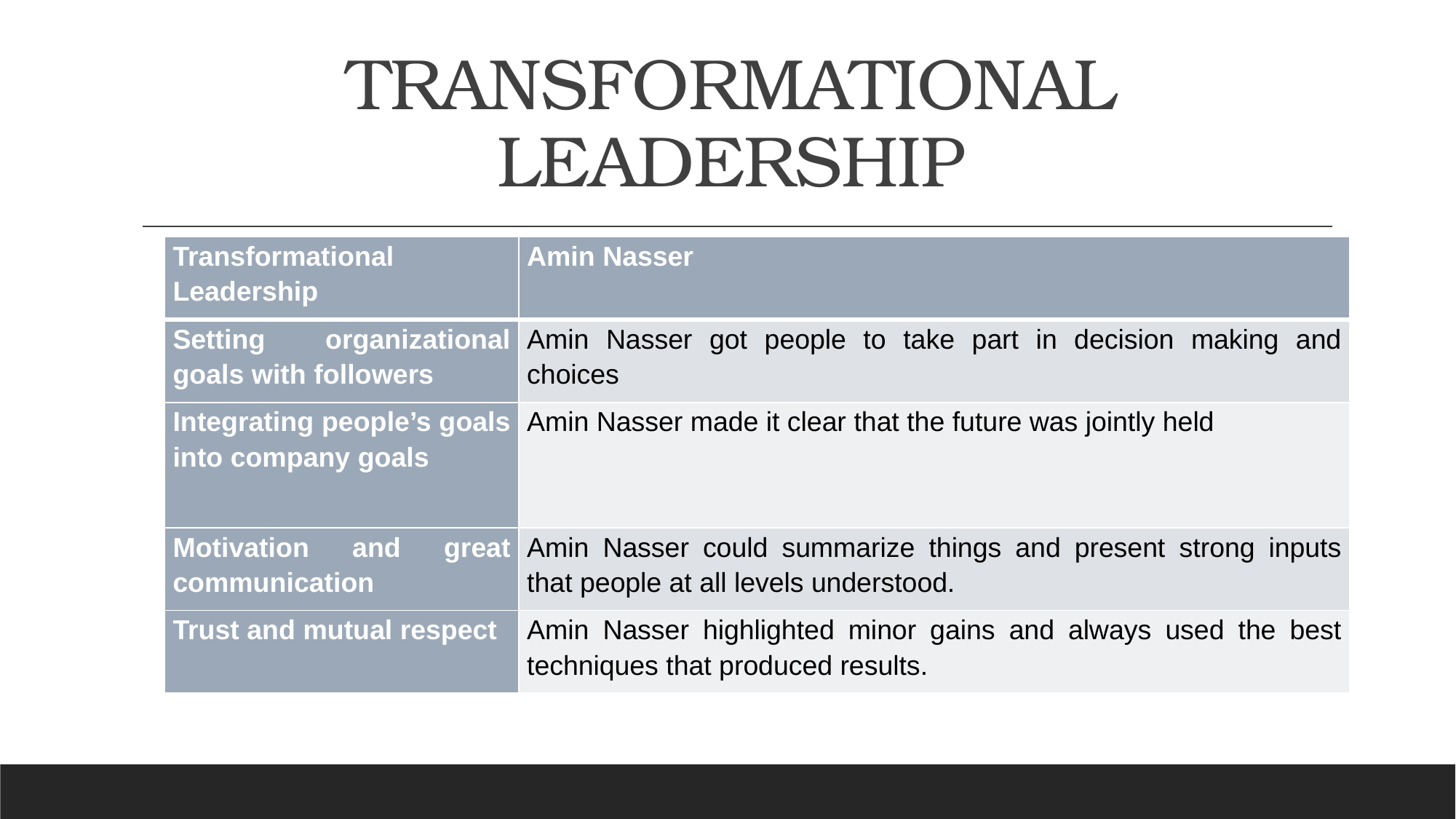

# TRANSFORMATIONAL LEADERSHIP
| Transformational Leadership | Amin Nasser |
| --- | --- |
| Setting organizational goals with followers | Amin Nasser got people to take part in decision making and choices |
| Integrating people’s goals into company goals | Amin Nasser made it clear that the future was jointly held |
| Motivation and great communication | Amin Nasser could summarize things and present strong inputs that people at all levels understood. |
| Trust and mutual respect | Amin Nasser highlighted minor gains and always used the best techniques that produced results. |